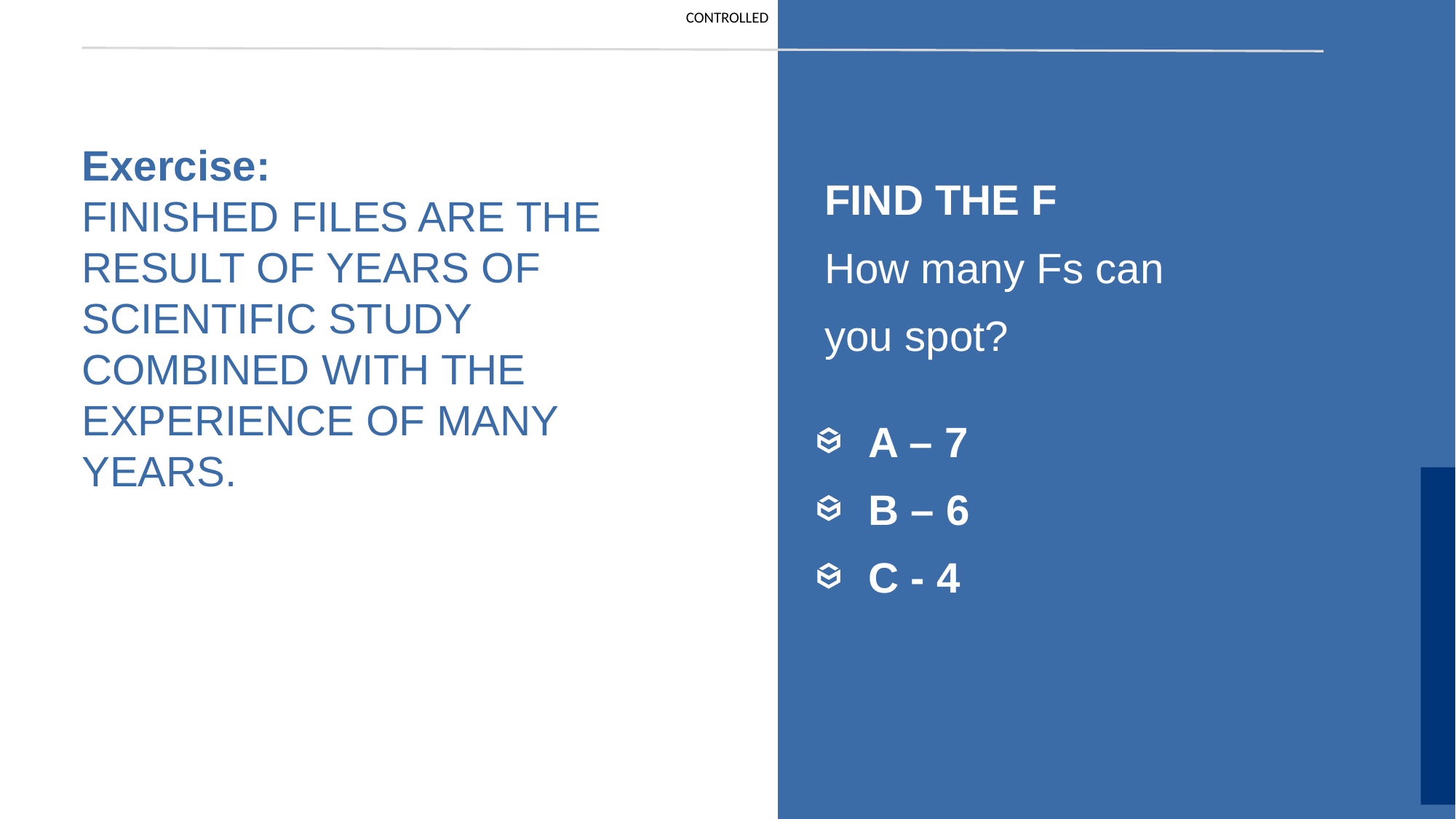

Exercise:
FINISHED FILES ARE THE RESULT OF YEARS OF SCIENTIFIC STUDY COMBINED WITH THE EXPERIENCE OF MANY YEARS.

FIND THE F
How many Fs can you spot?
A – 7
B – 6
C - 4